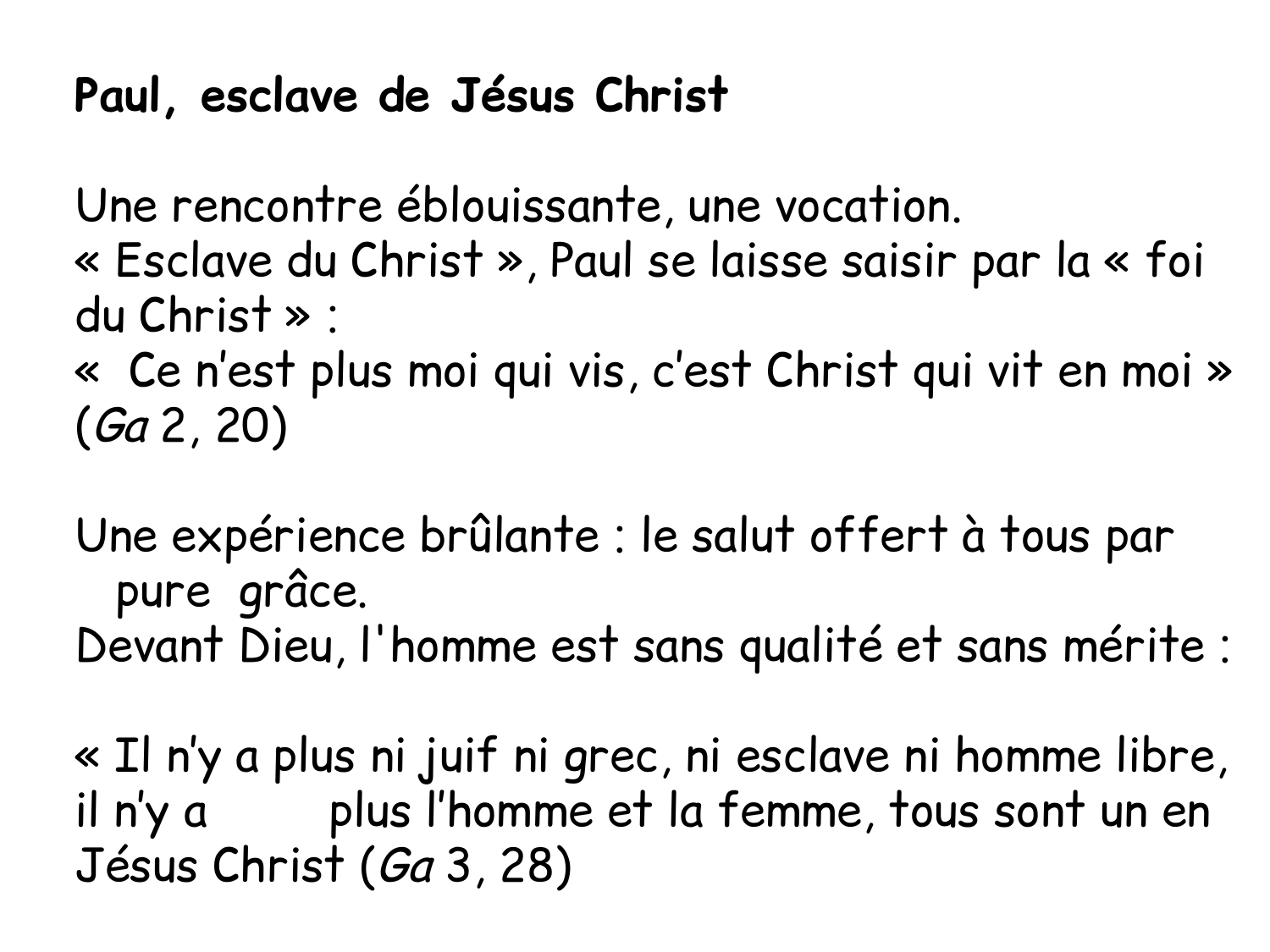

Paul, esclave de Jésus Christ

Une rencontre éblouissante, une vocation.
« Esclave du Christ », Paul se laisse saisir par la « foi du Christ » :
«  Ce n’est plus moi qui vis, c’est Christ qui vit en moi » (Ga 2, 20)

Une expérience brûlante : le salut offert à tous par        pure  grâce.
Devant Dieu, l'homme est sans qualité et sans mérite :

« Il n’y a plus ni juif ni grec, ni esclave ni homme libre, il n’y a 	plus l’homme et la femme, tous sont un en Jésus Christ (Ga 3, 28)